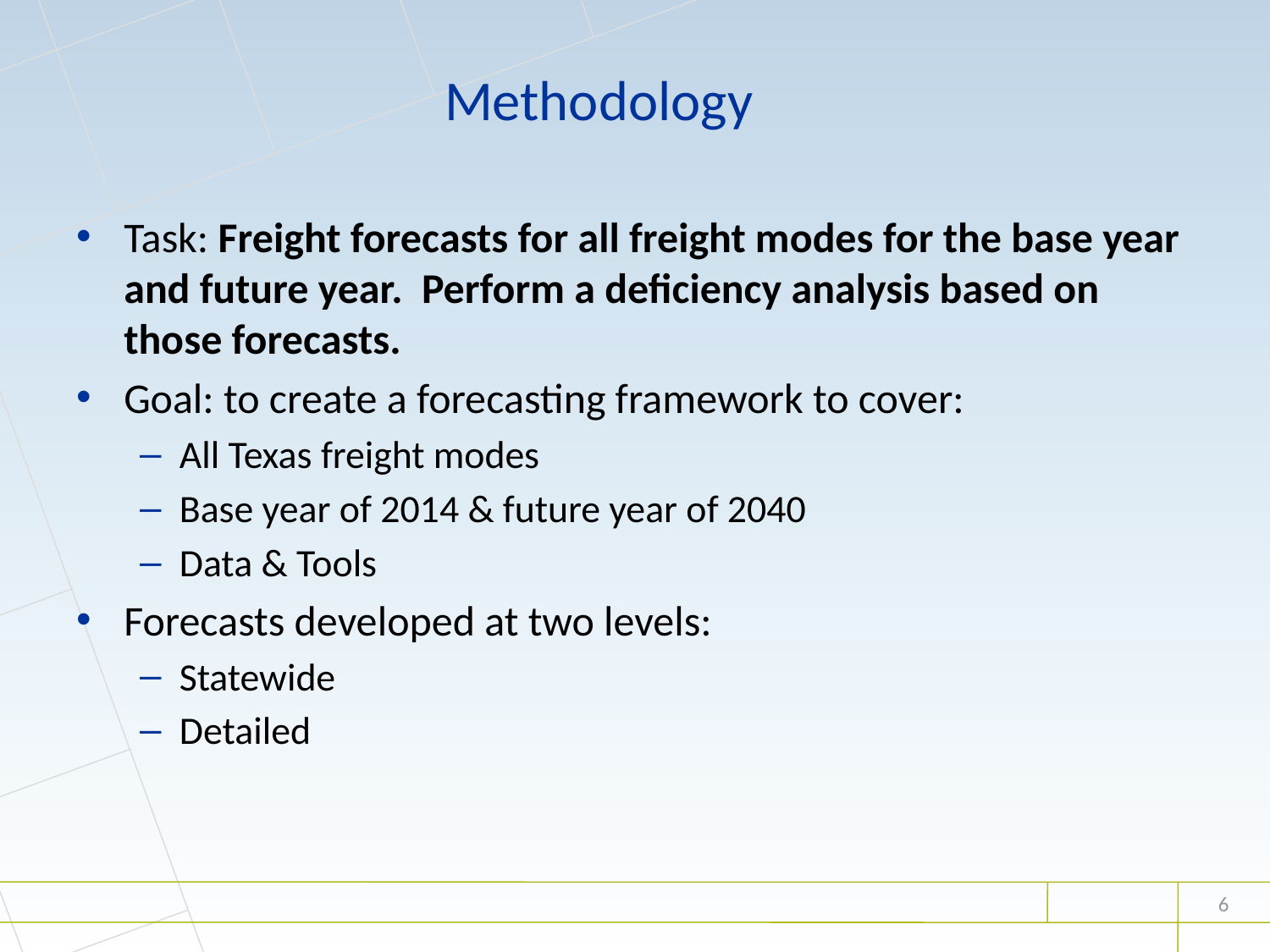

# Methodology
Task: Freight forecasts for all freight modes for the base year and future year.  Perform a deficiency analysis based on those forecasts.
Goal: to create a forecasting framework to cover:
All Texas freight modes
Base year of 2014 & future year of 2040
Data & Tools
Forecasts developed at two levels:
Statewide
Detailed
6